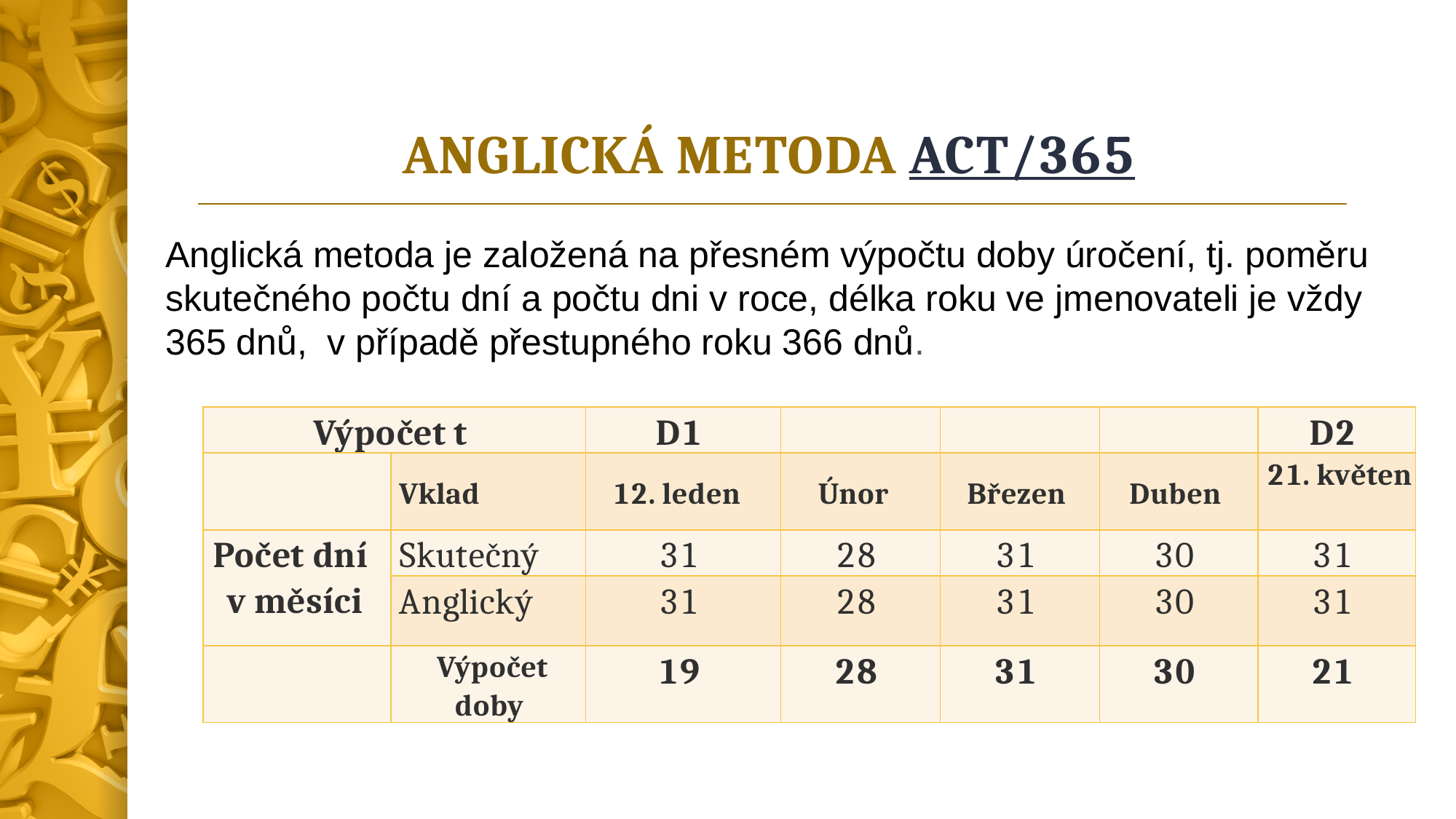

Anglická metoda je založená na přesném výpočtu doby úročení, tj. poměru skutečného počtu dní a počtu dni v roce, délka roku ve jmenovateli je vždy 365 dnů,  v případě přestupného roku 366 dnů.

# ANGLICKÁ METODA ACT/365
| Výpočet t |  | D1 |  |  |  | D2 |
| --- | --- | --- | --- | --- | --- | --- |
|  | Vklad | 12. leden | Únor | Březen | Duben | 21. květen |
| Počet dní v měsíci | Skutečný | 31 | 28 | 31 | 30 | 31 |
|  | Anglický | 31 | 28 | 31 | 30 | 31 |
|  | Výpočet doby | 19 | 28 | 31 | 30 | 21 |